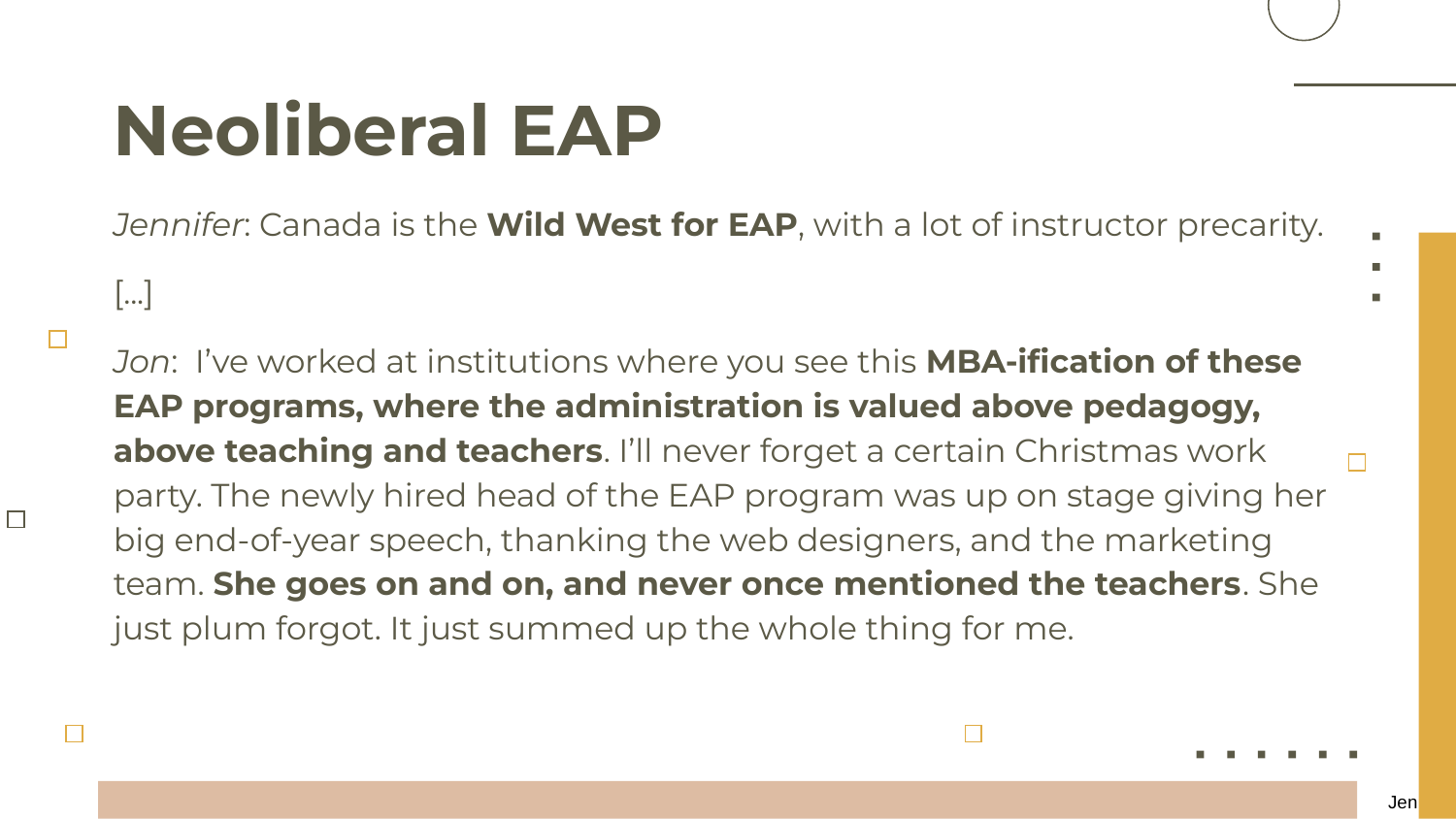

# Neoliberal EAP
Jennifer: Canada is the Wild West for EAP, with a lot of instructor precarity.
[...]
Jon:  I’ve worked at institutions where you see this MBA-ification of these EAP programs, where the administration is valued above pedagogy, above teaching and teachers. I’ll never forget a certain Christmas work party. The newly hired head of the EAP program was up on stage giving her big end-of-year speech, thanking the web designers, and the marketing team. She goes on and on, and never once mentioned the teachers. She just plum forgot. It just summed up the whole thing for me.
Jen